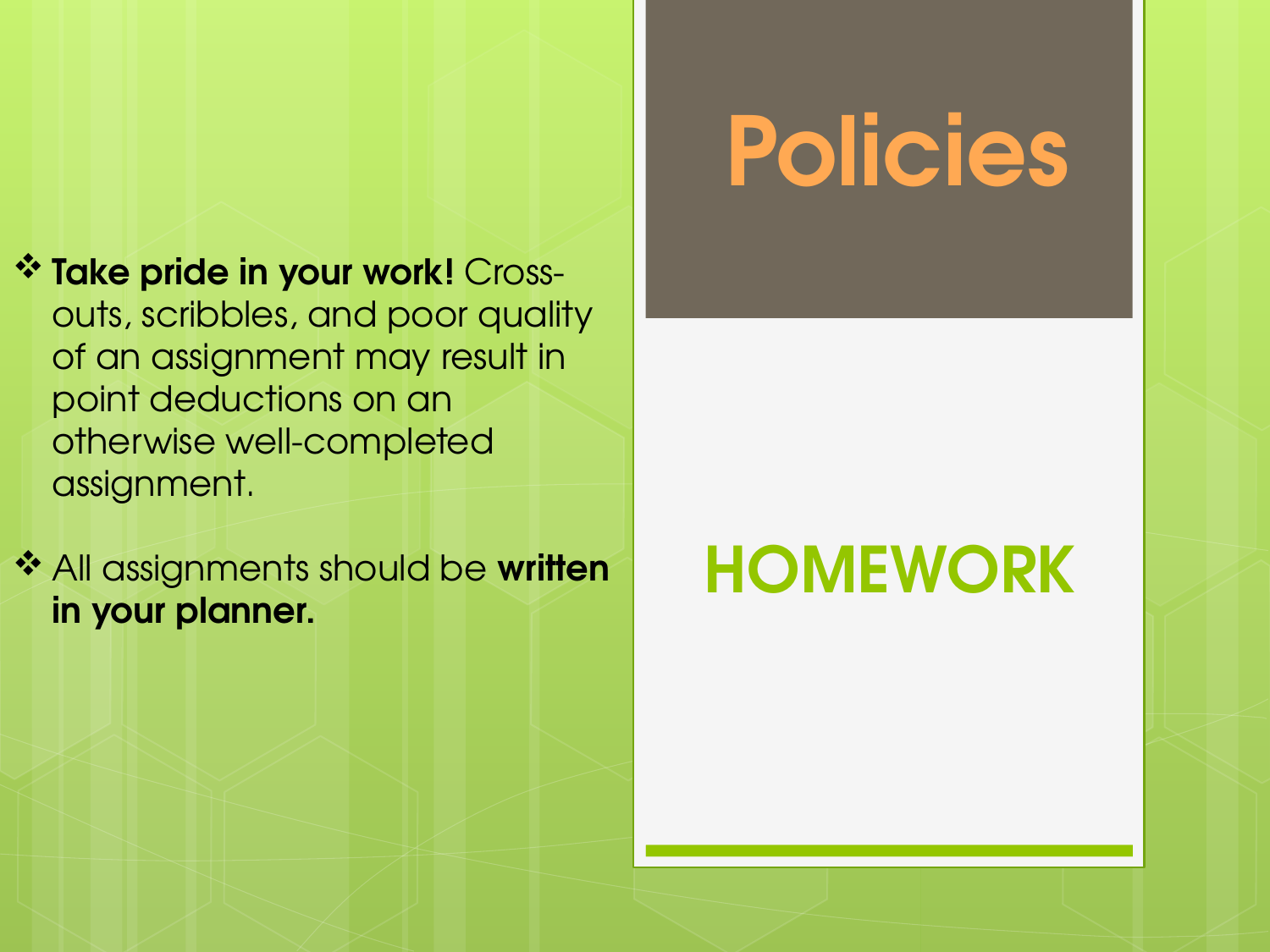

Policies
Take pride in your work! Cross-outs, scribbles, and poor quality of an assignment may result in point deductions on an otherwise well-completed assignment.

All assignments should be written in your planner.
# HOMEWORK